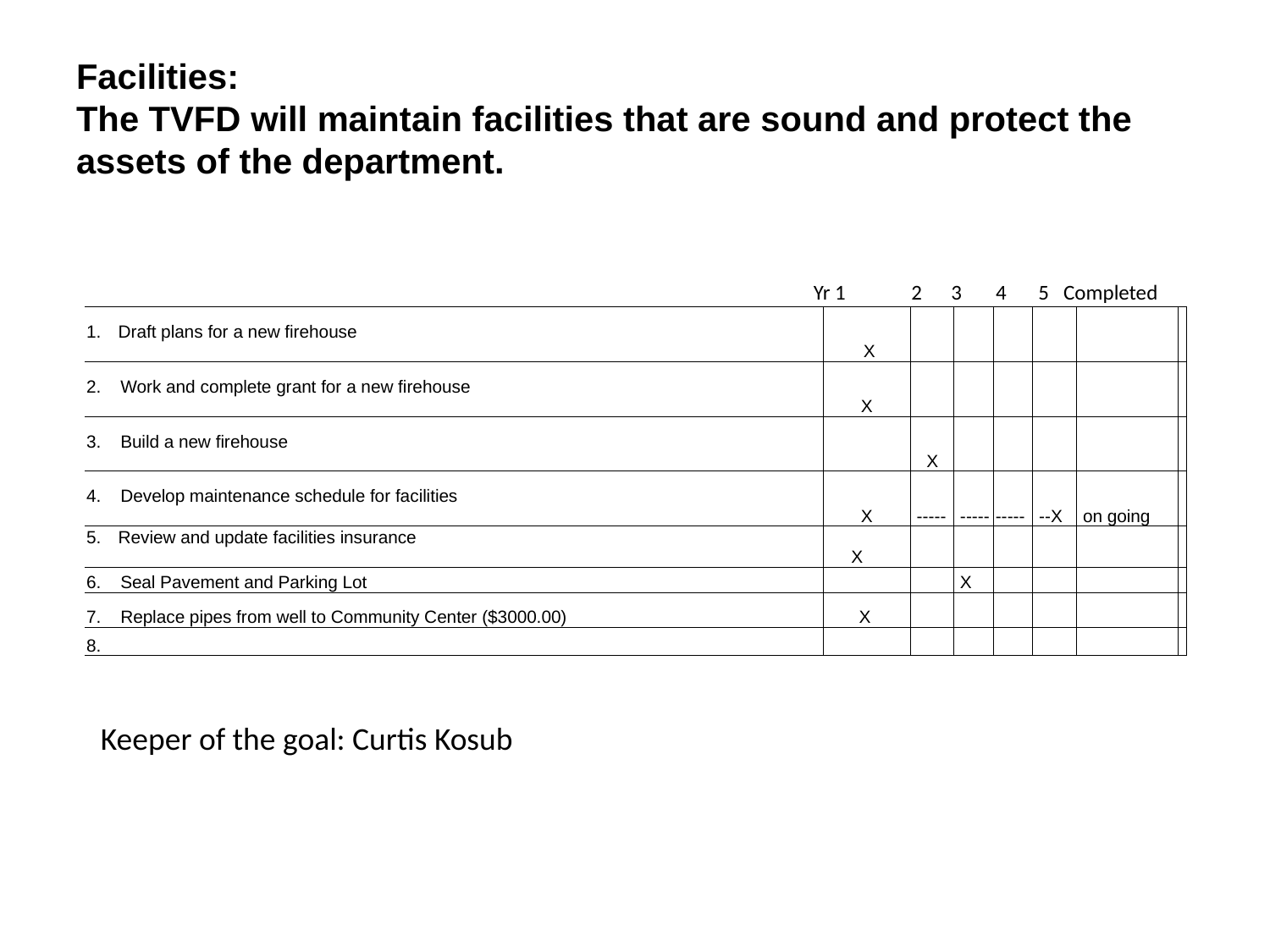

# Facilities: The TVFD will maintain facilities that are sound and protect the assets of the department.
      Yr 1 	2      3       4	5   Completed
| Draft plans for a new firehouse | X |  |  |  |  |  |  |
| --- | --- | --- | --- | --- | --- | --- | --- |
| 2. Work and complete grant for a new firehouse | X |  |  |  |  |  |  |
| 3. Build a new firehouse |  | X |  |  |  |  |  |
| 4. Develop maintenance schedule for facilities | X | ----- | ----- | ----- | --X | on going |  |
| Review and update facilities insurance | X |  |  |  |  |  |  |
| 6. Seal Pavement and Parking Lot |  |  | X |  |  |  |  |
| 7. Replace pipes from well to Community Center ($3000.00) | X |  |  |  |  |  |  |
| 8. |  |  |  |  |  |  |  |
Keeper of the goal: Curtis Kosub